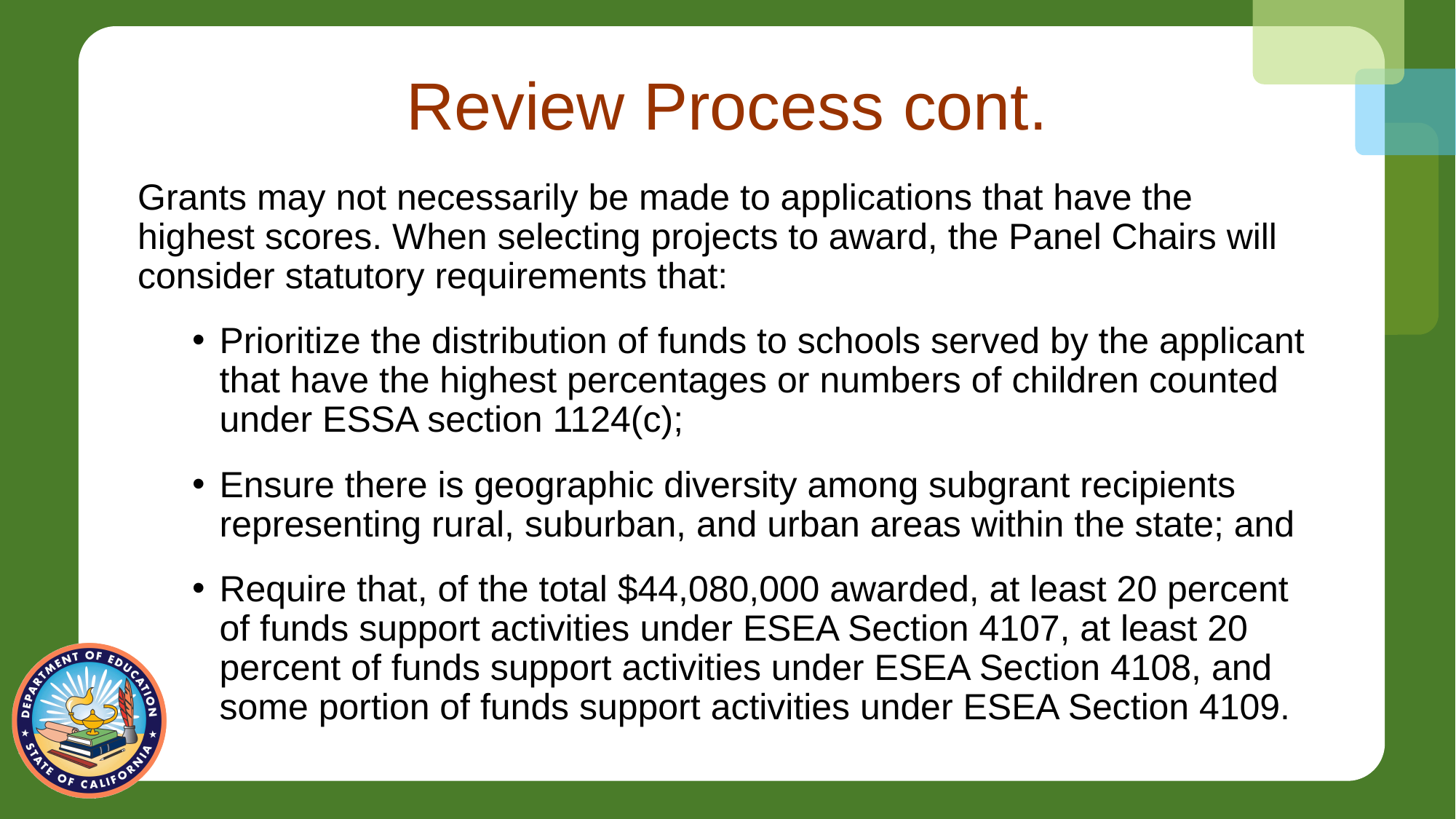

# Review Process cont.
Grants may not necessarily be made to applications that have the highest scores. When selecting projects to award, the Panel Chairs will consider statutory requirements that:
Prioritize the distribution of funds to schools served by the applicant that have the highest percentages or numbers of children counted under ESSA section 1124(c);
Ensure there is geographic diversity among subgrant recipients representing rural, suburban, and urban areas within the state; and
Require that, of the total $44,080,000 awarded, at least 20 percent of funds support activities under ESEA Section 4107, at least 20 percent of funds support activities under ESEA Section 4108, and some portion of funds support activities under ESEA Section 4109.